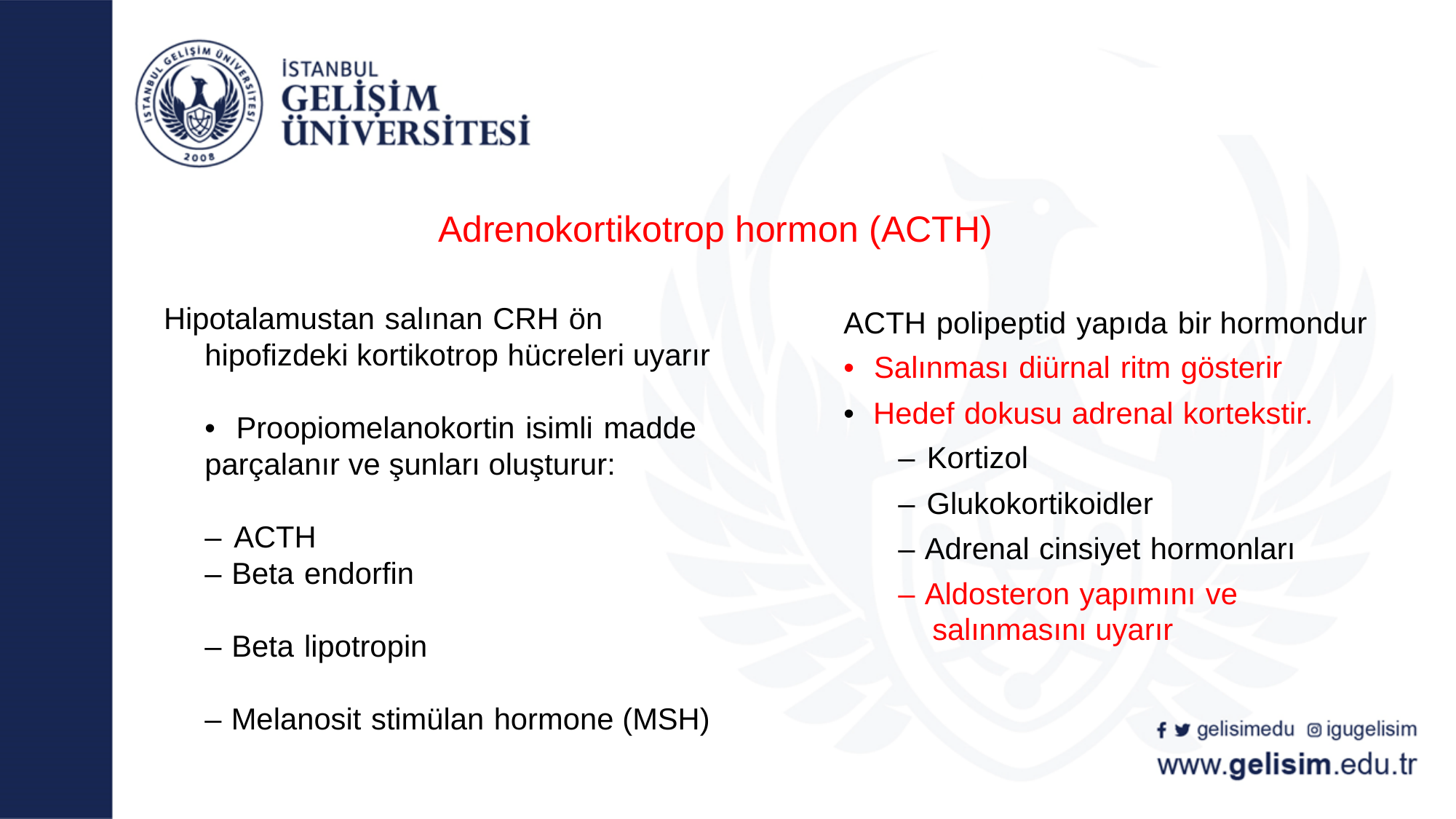

Adrenokortikotrop hormon (ACTH)
# Hipotalamustan salınan CRH ön hipofizdeki kortikotrop hücreleri uyarır •  Proopiomelanokortin isimli madde parçalanır ve şunları oluşturur: – ACTH – Beta endorfin – Beta lipotropin – Melanosit stimülan hormone (MSH)
ACTH polipeptid yapıda bir hormondur

•  Salınması diürnal ritm gösterir

•  Hedef dokusu adrenal kortekstir.

– Kortizol

– Glukokortikoidler

– Adrenal cinsiyet hormonları

– Aldosteron yapımını ve
salınmasını uyarır
gelisimedu
igugelisim